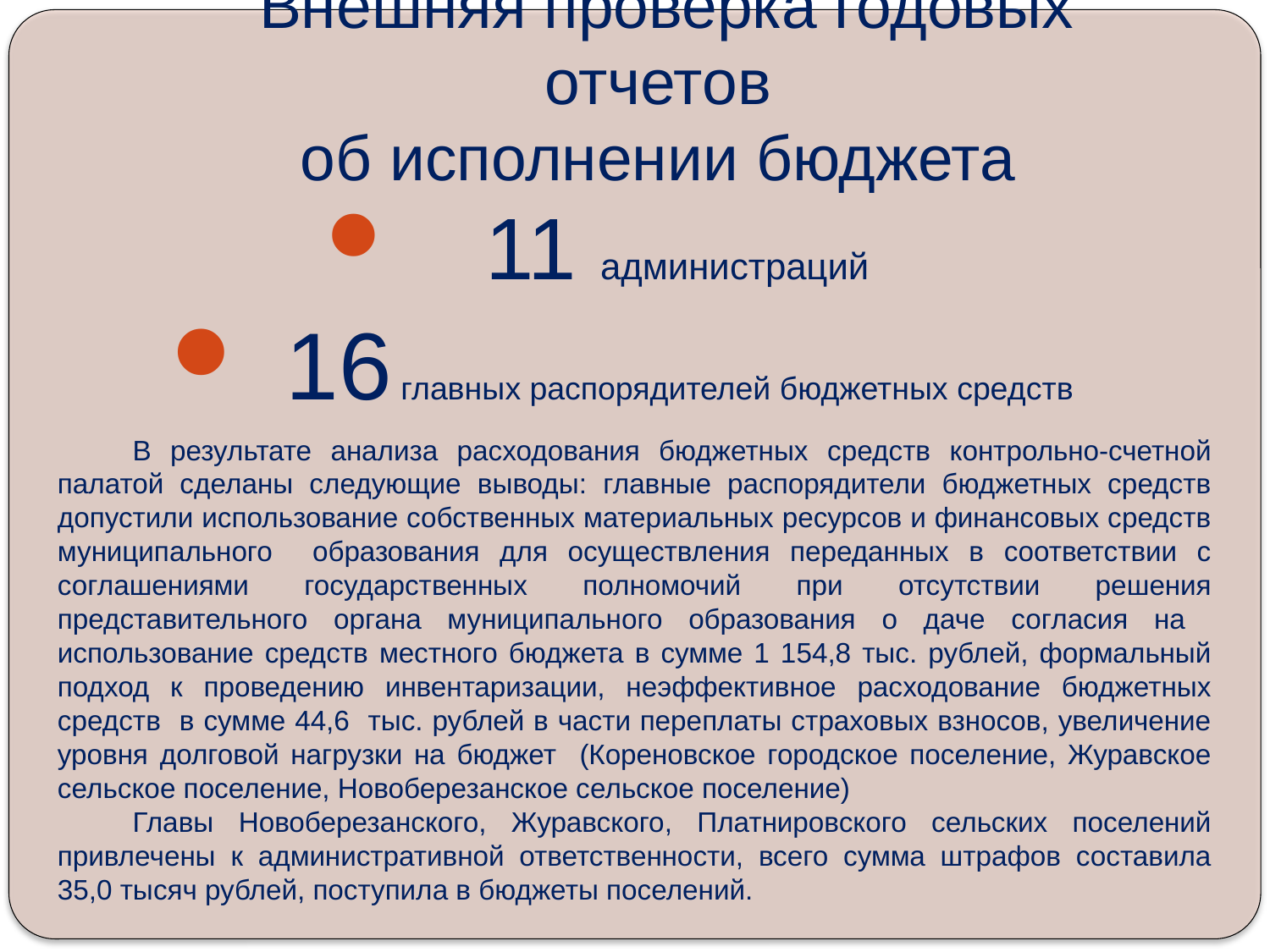

# Внешняя проверка годовых отчетов об исполнении бюджета
11 администраций
16 главных распорядителей бюджетных средств

В результате анализа расходования бюджетных средств контрольно-счетной палатой сделаны следующие выводы: главные распорядители бюджетных средств допустили использование собственных материальных ресурсов и финансовых средств муниципального  образования для осуществления переданных в соответствии с соглашениями государственных полномочий при отсутствии решения представительного органа муниципального образования о даче согласия на  использование средств местного бюджета в сумме 1 154,8 тыс. рублей, формальный подход к проведению инвентаризации, неэффективное расходование бюджетных средств  в сумме 44,6  тыс. рублей в части переплаты страховых взносов, увеличение уровня долговой нагрузки на бюджет  (Кореновское городское поселение, Журавское сельское поселение, Новоберезанское сельское поселение)
Главы Новоберезанского, Журавского, Платнировского сельских поселений привлечены к административной ответственности, всего сумма штрафов составила 35,0 тысяч рублей, поступила в бюджеты поселений.